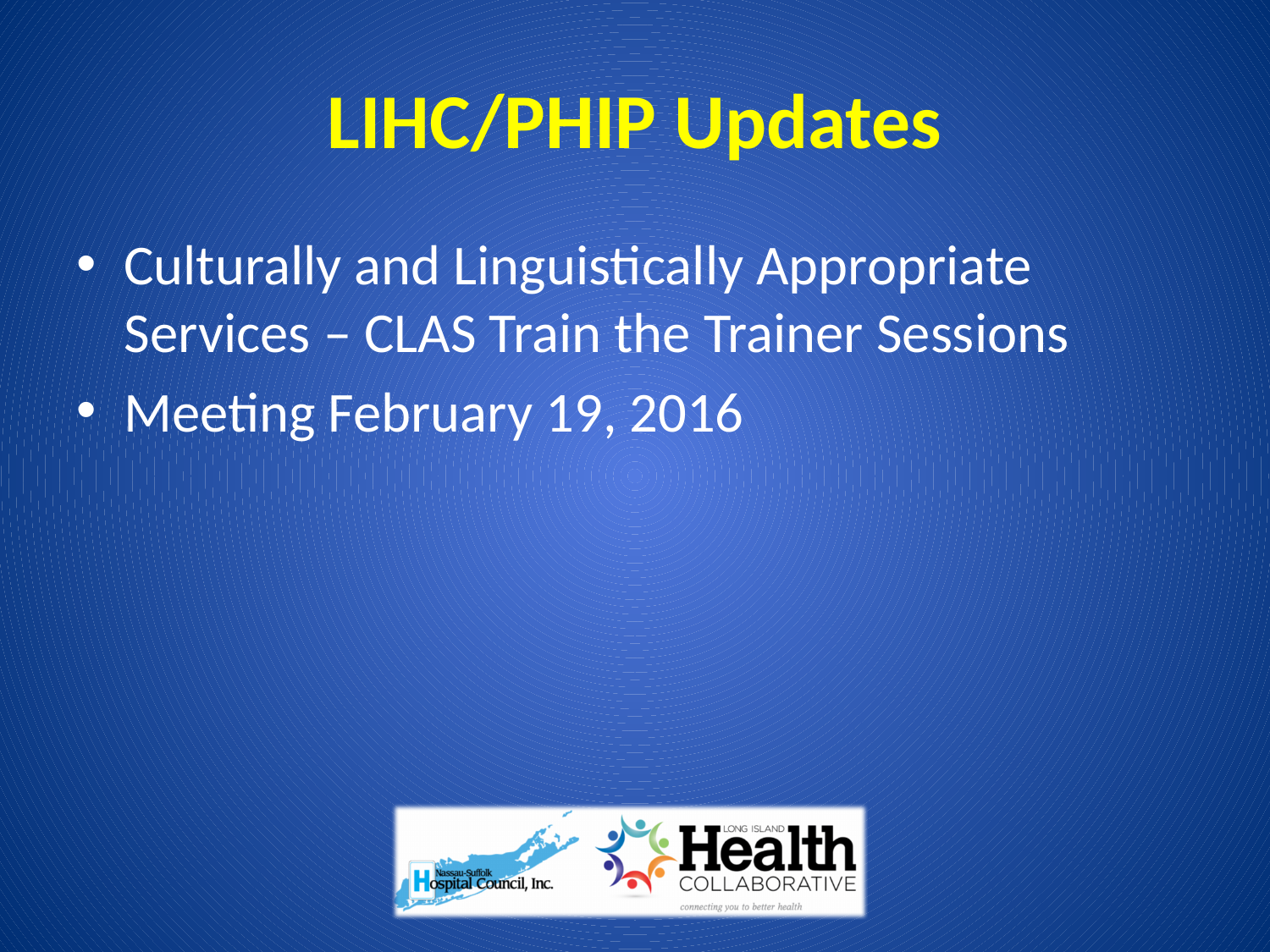

# LIHC/PHIP Updates
Culturally and Linguistically Appropriate Services – CLAS Train the Trainer Sessions
Meeting February 19, 2016